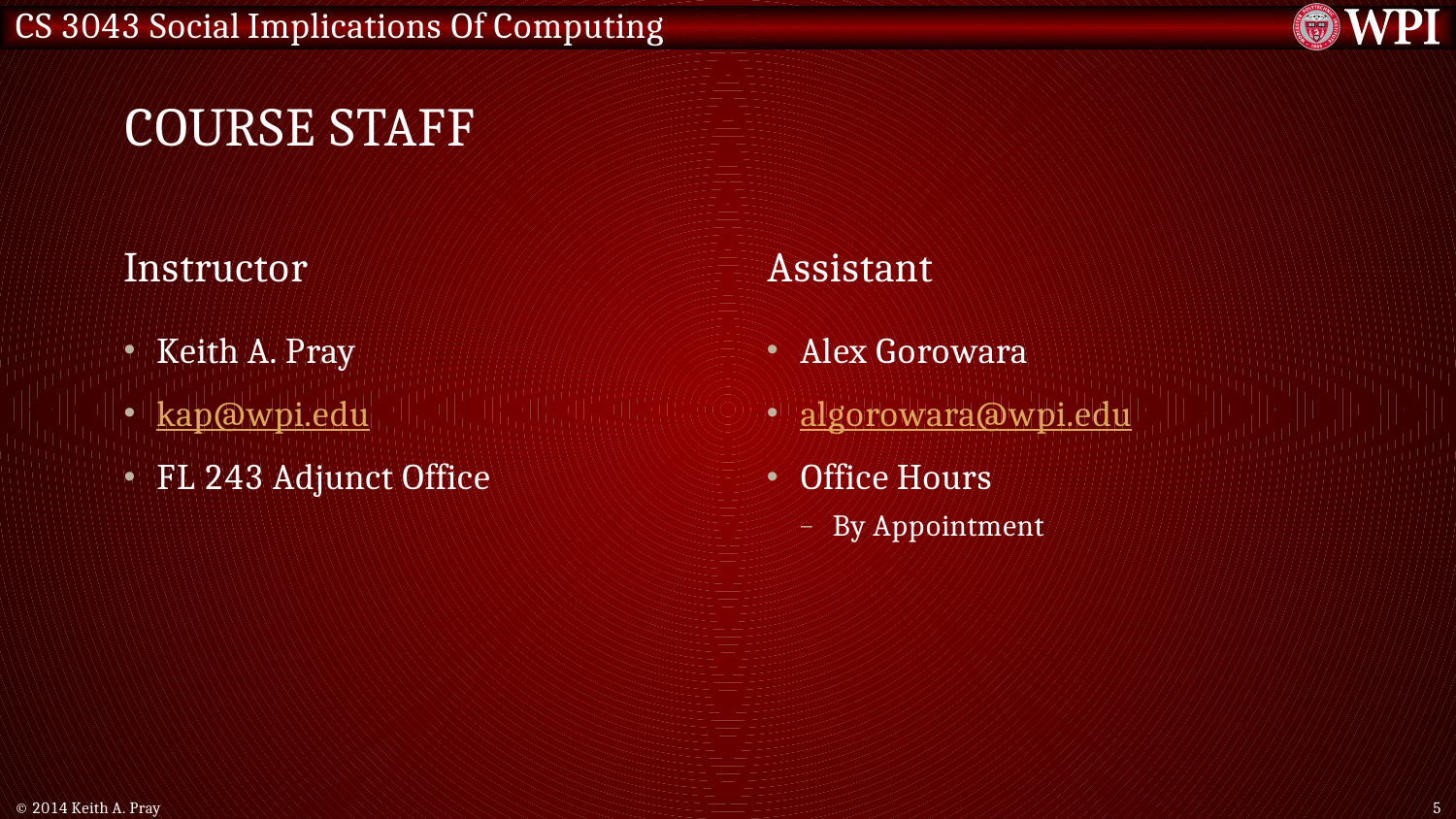

# Course Staff
Instructor
Assistant
Keith A. Pray
kap@wpi.edu
FL 243 Adjunct Office
Alex Gorowara
algorowara@wpi.edu
Office Hours
By Appointment
© 2014 Keith A. Pray
5